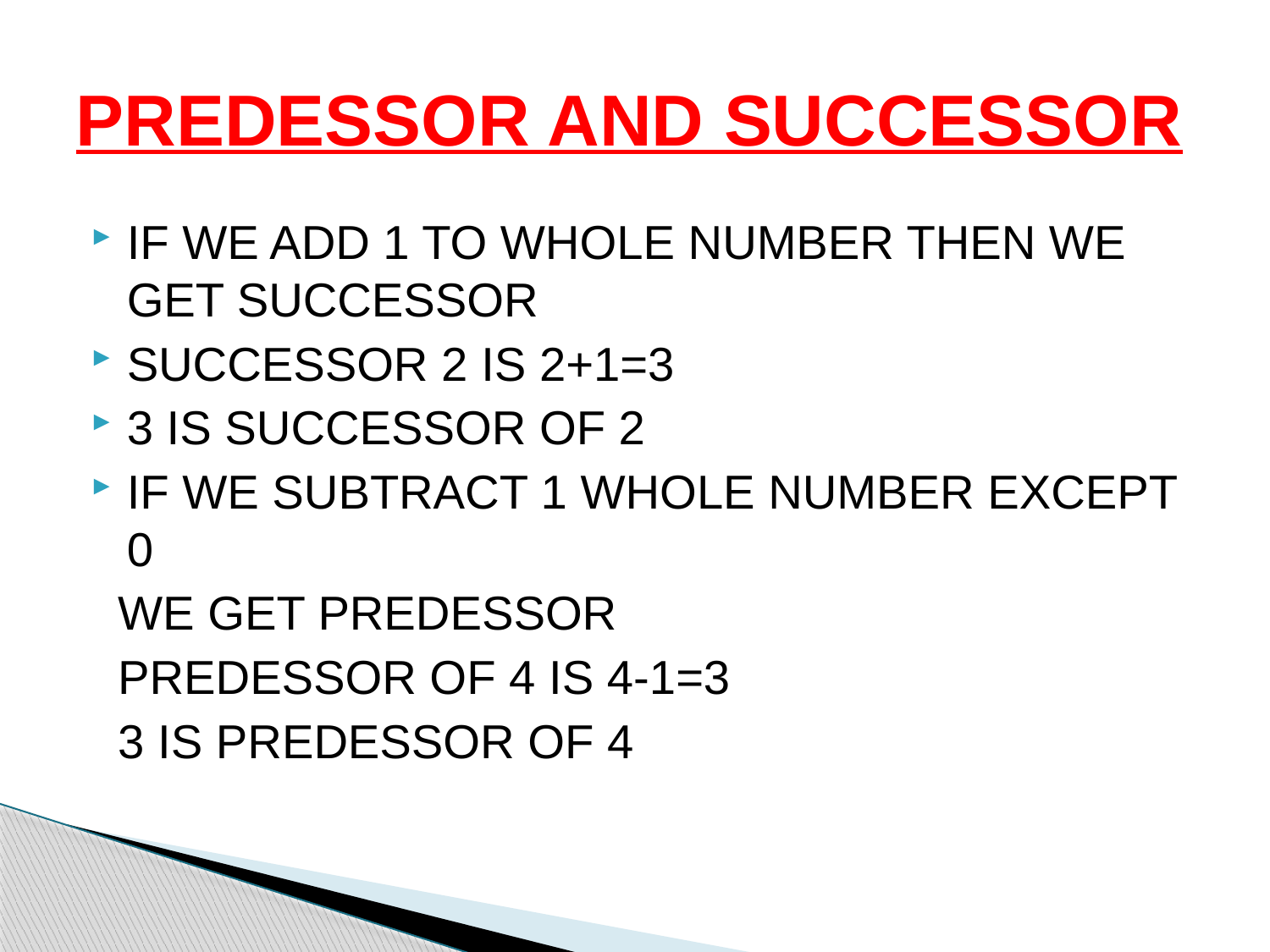

# PREDESSOR AND SUCCESSOR
IF WE ADD 1 TO WHOLE NUMBER THEN WE GET SUCCESSOR
SUCCESSOR 2 IS 2+1=3
3 IS SUCCESSOR OF 2
IF WE SUBTRACT 1 WHOLE NUMBER EXCEPT 0
  WE GET PREDESSOR
  PREDESSOR OF 4 IS 4-1=3
  3 IS PREDESSOR OF 4